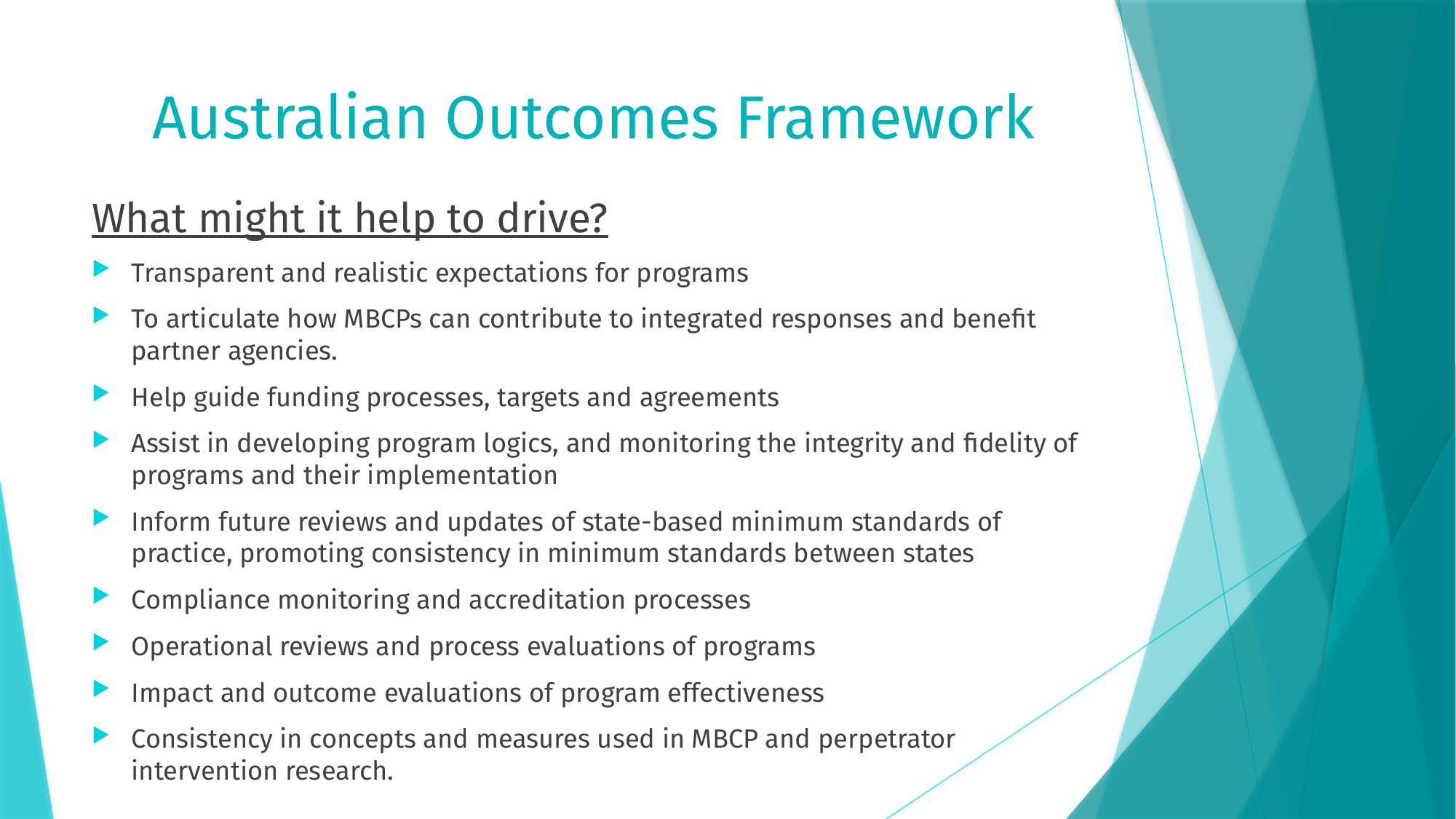

# Australian Outcomes Framework
What might it help to drive?
Transparent and realistic expectations for programs
To articulate how MBCPs can contribute to integrated responses and benefit partner agencies.
Help guide funding processes, targets and agreements
Assist in developing program logics, and monitoring the integrity and fidelity of programs and their implementation
Inform future reviews and updates of state-based minimum standards of practice, promoting consistency in minimum standards between states
Compliance monitoring and accreditation processes
Operational reviews and process evaluations of programs
Impact and outcome evaluations of program effectiveness
Consistency in concepts and measures used in MBCP and perpetrator intervention research.